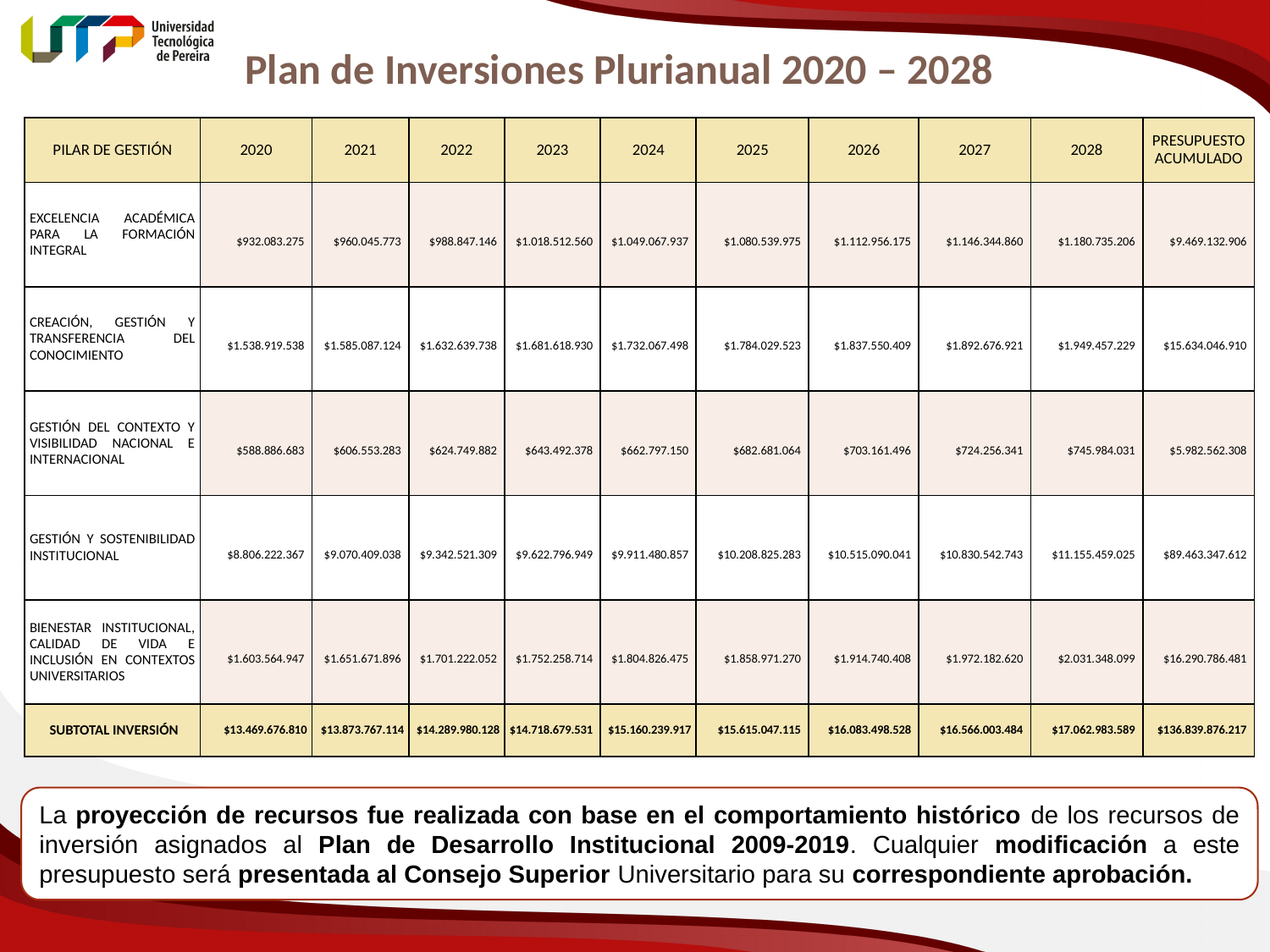

# Plan de Inversiones Plurianual 2020 – 2028
| PILAR DE GESTIÓN | 2020 | 2021 | 2022 | 2023 | 2024 | 2025 | 2026 | 2027 | 2028 | PRESUPUESTO ACUMULADO |
| --- | --- | --- | --- | --- | --- | --- | --- | --- | --- | --- |
| EXCELENCIA ACADÉMICA PARA LA FORMACIÓN INTEGRAL | $932.083.275 | $960.045.773 | $988.847.146 | $1.018.512.560 | $1.049.067.937 | $1.080.539.975 | $1.112.956.175 | $1.146.344.860 | $1.180.735.206 | $9.469.132.906 |
| CREACIÓN, GESTIÓN Y TRANSFERENCIA DEL CONOCIMIENTO | $1.538.919.538 | $1.585.087.124 | $1.632.639.738 | $1.681.618.930 | $1.732.067.498 | $1.784.029.523 | $1.837.550.409 | $1.892.676.921 | $1.949.457.229 | $15.634.046.910 |
| GESTIÓN DEL CONTEXTO Y VISIBILIDAD NACIONAL E INTERNACIONAL | $588.886.683 | $606.553.283 | $624.749.882 | $643.492.378 | $662.797.150 | $682.681.064 | $703.161.496 | $724.256.341 | $745.984.031 | $5.982.562.308 |
| GESTIÓN Y SOSTENIBILIDAD INSTITUCIONAL | $8.806.222.367 | $9.070.409.038 | $9.342.521.309 | $9.622.796.949 | $9.911.480.857 | $10.208.825.283 | $10.515.090.041 | $10.830.542.743 | $11.155.459.025 | $89.463.347.612 |
| BIENESTAR INSTITUCIONAL, CALIDAD DE VIDA E INCLUSIÓN EN CONTEXTOS UNIVERSITARIOS | $1.603.564.947 | $1.651.671.896 | $1.701.222.052 | $1.752.258.714 | $1.804.826.475 | $1.858.971.270 | $1.914.740.408 | $1.972.182.620 | $2.031.348.099 | $16.290.786.481 |
| SUBTOTAL INVERSIÓN | $13.469.676.810 | $13.873.767.114 | $14.289.980.128 | $14.718.679.531 | $15.160.239.917 | $15.615.047.115 | $16.083.498.528 | $16.566.003.484 | $17.062.983.589 | $136.839.876.217 |
La proyección de recursos fue realizada con base en el comportamiento histórico de los recursos de inversión asignados al Plan de Desarrollo Institucional 2009-2019. Cualquier modificación a este presupuesto será presentada al Consejo Superior Universitario para su correspondiente aprobación.